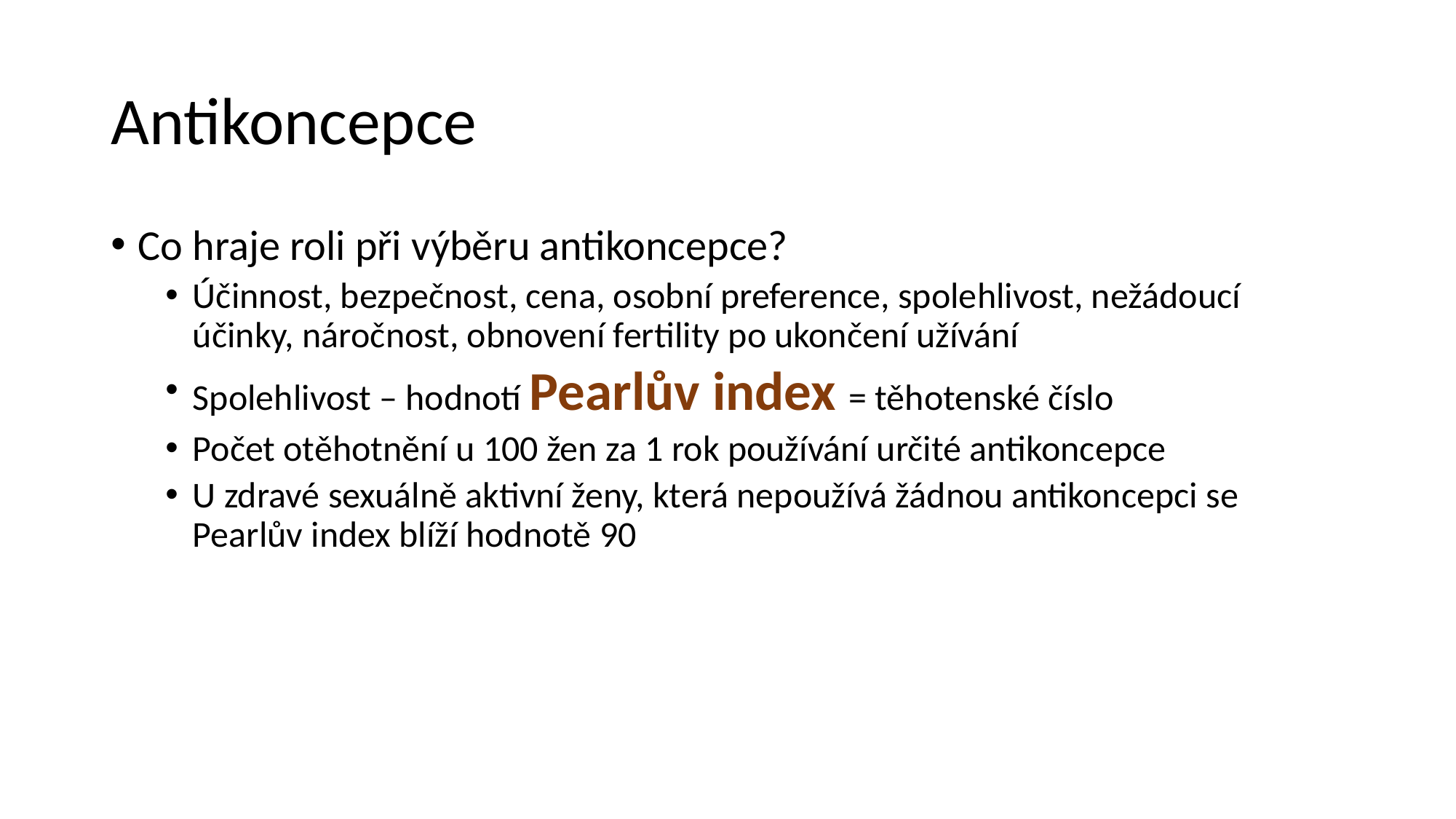

# Antikoncepce
Co hraje roli při výběru antikoncepce?
Účinnost, bezpečnost, cena, osobní preference, spolehlivost, nežádoucí účinky, náročnost, obnovení fertility po ukončení užívání
Spolehlivost – hodnotí Pearlův index = těhotenské číslo
Počet otěhotnění u 100 žen za 1 rok používání určité antikoncepce
U zdravé sexuálně aktivní ženy, která nepoužívá žádnou antikoncepci se Pearlův index blíží hodnotě 90